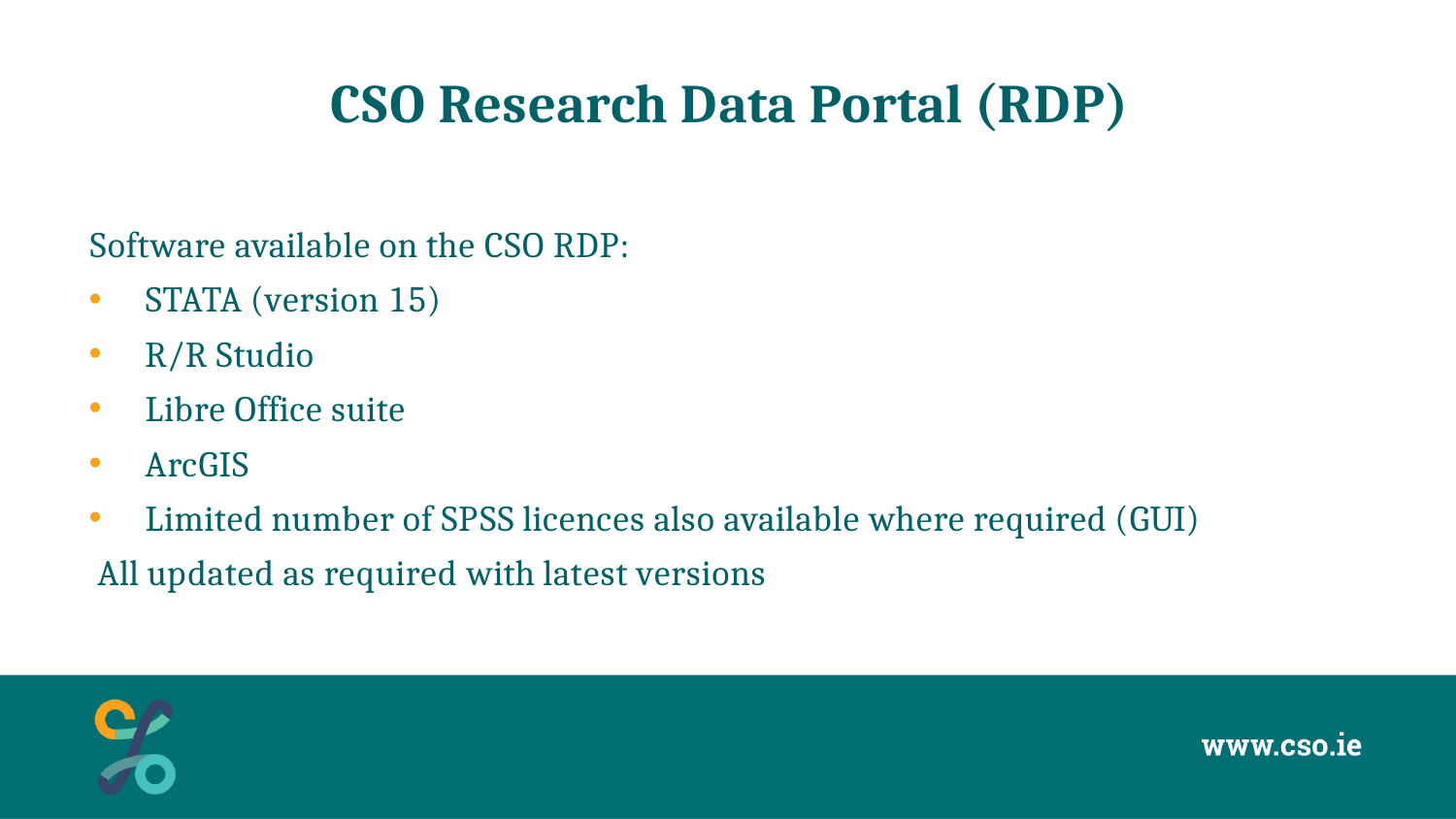

# CSO Research Data Portal (RDP)
Software available on the CSO RDP:
STATA (version 15)
R/R Studio
Libre Office suite
ArcGIS
Limited number of SPSS licences also available where required (GUI)
 All updated as required with latest versions